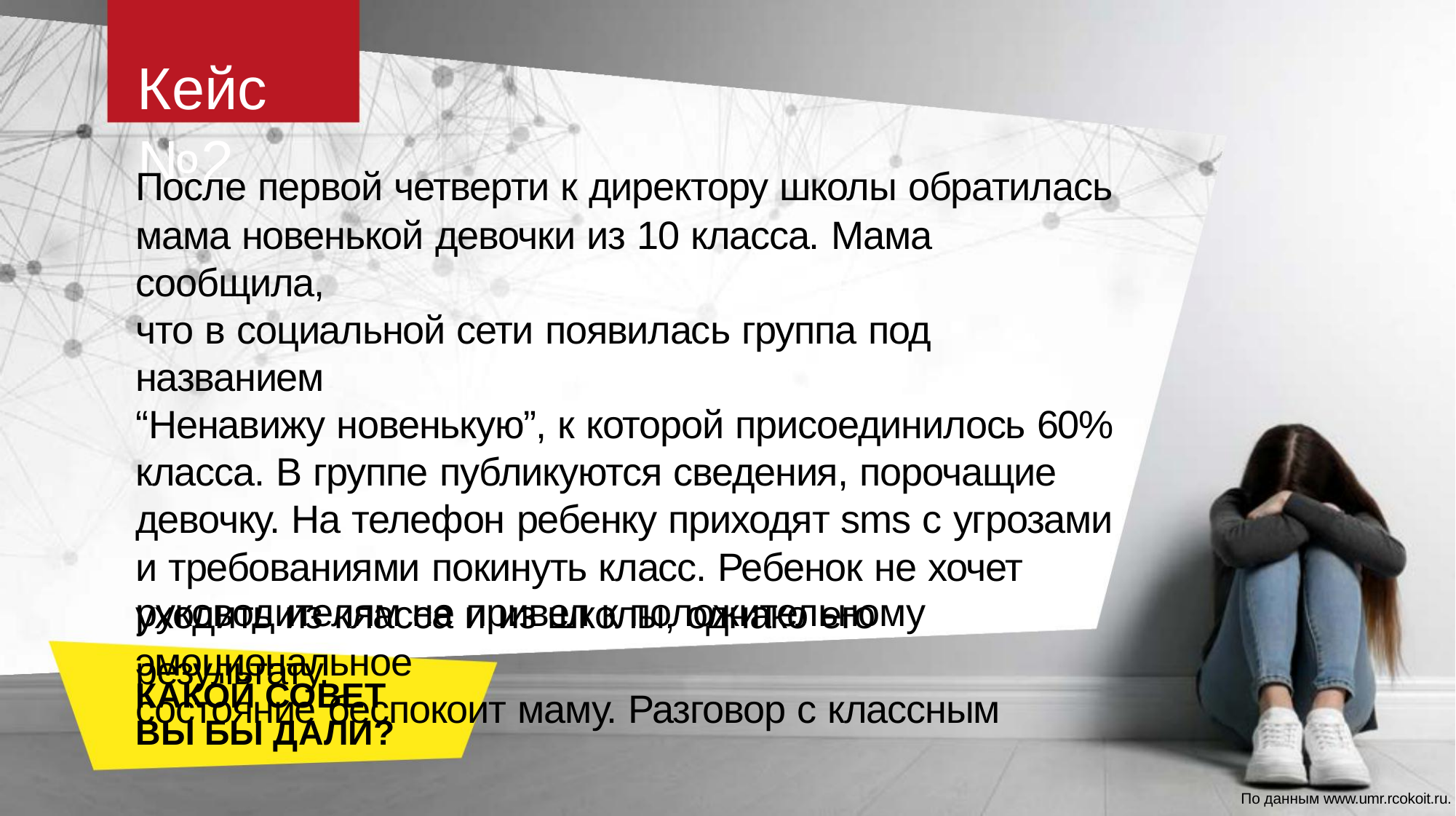

Кейс №2
После первой четверти к директору школы обратилась
мама новенькой девочки из 10 класса. Мама сообщила,
что в социальной сети появилась группа под названием
“Ненавижу новенькую”, к которой присоединилось 60%
класса. В группе публикуются сведения, порочащие
девочку. На телефон ребенку приходят sms с угрозами
и требованиями покинуть класс. Ребенок не хочет
уходить из класса и из школы, однако его эмоциональное
состояние беспокоит маму. Разговор с классным
руководителям не привел к положительному результату.
КАКОЙ СОВЕТ ВЫ БЫ ДАЛИ?
По данным www.umr.rcokoit.ru.